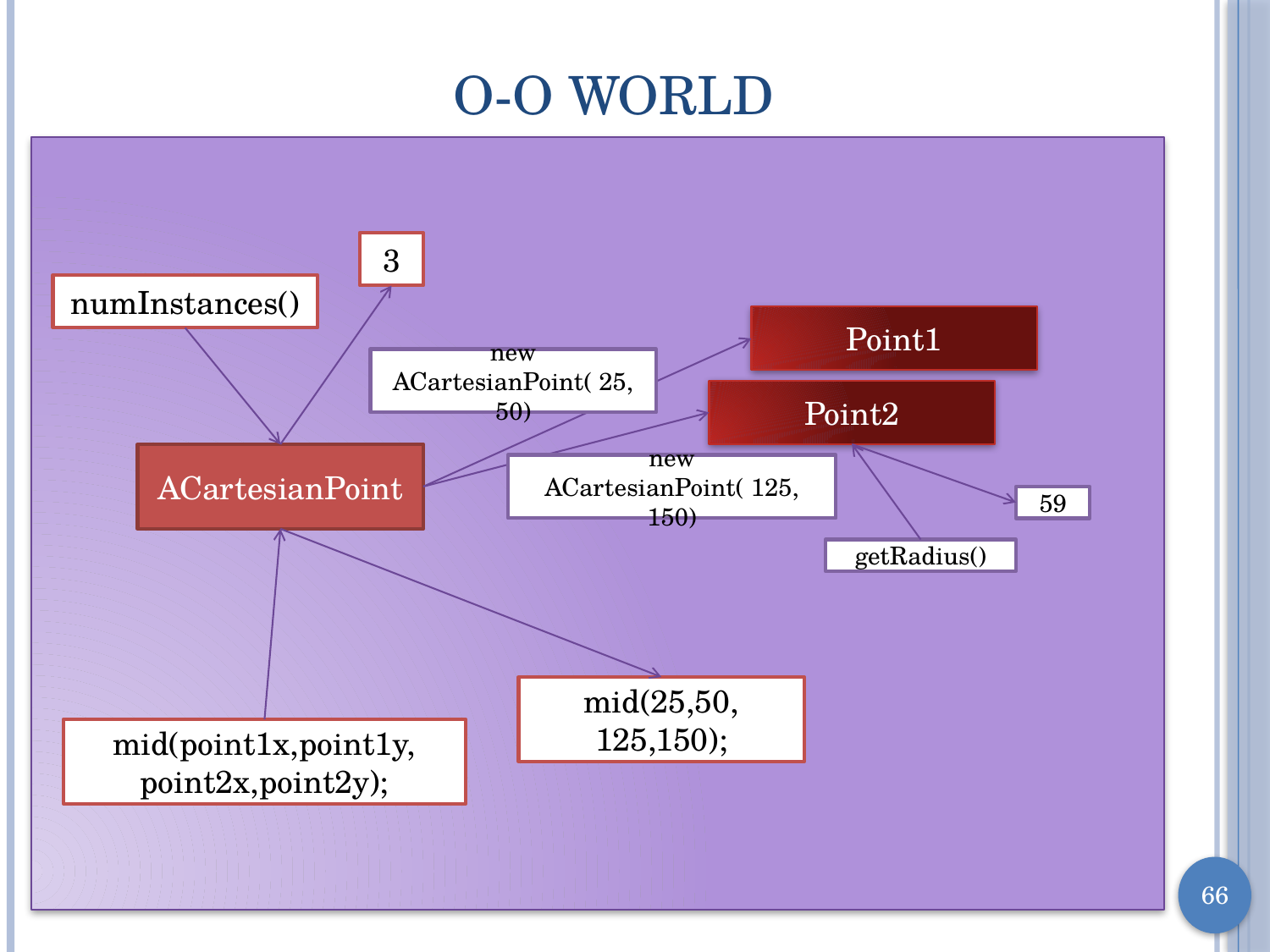

# O-O World

3
numInstances()
Point1
new ACartesianPoint( 25, 50)
Point2
ACartesianPoint
new ACartesianPoint( 125, 150)
59
getRadius()
mid(25,50, 125,150);
mid(point1x,point1y,
point2x,point2y);